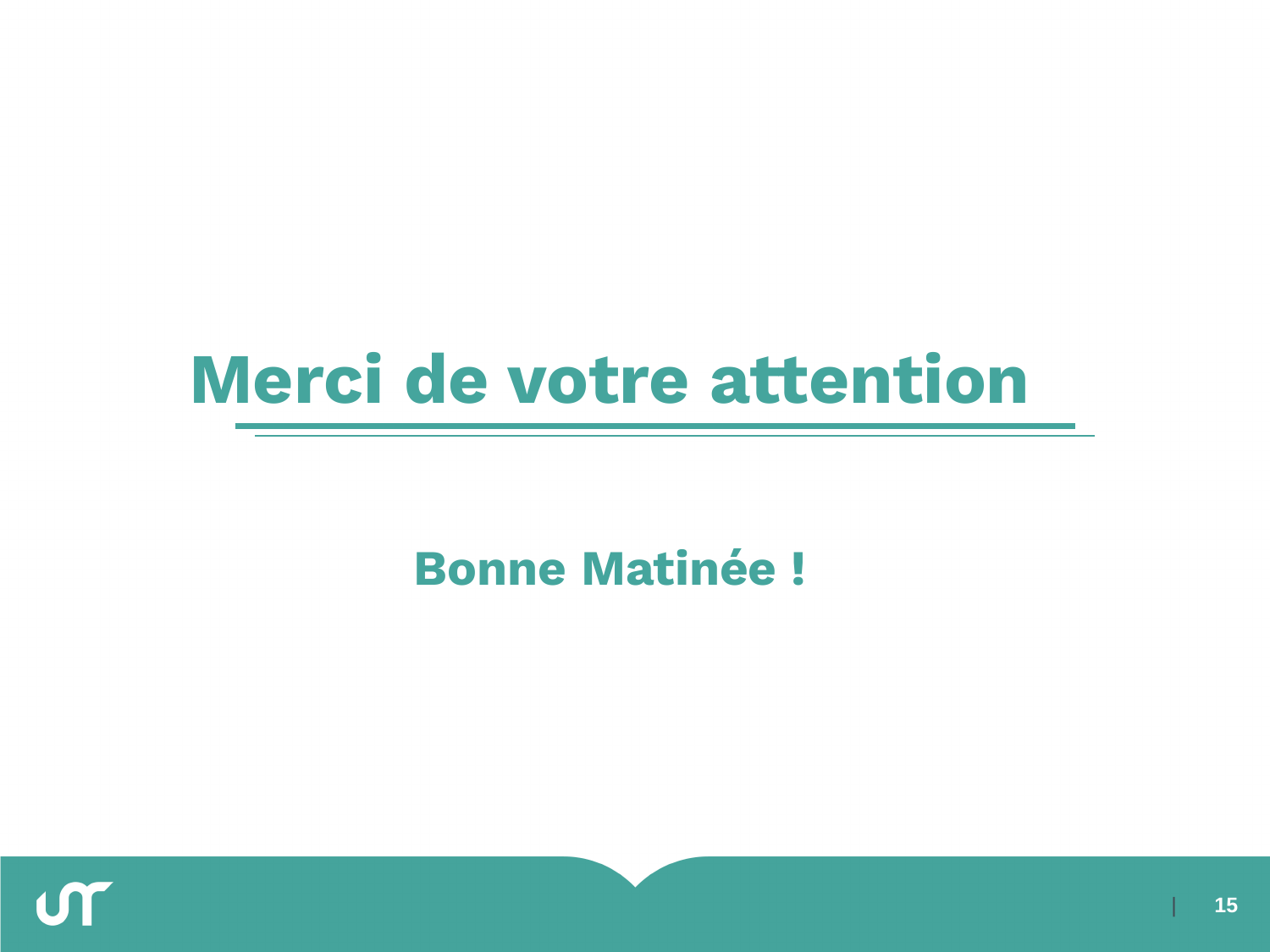

# Merci de votre attention Bonne Matinée !